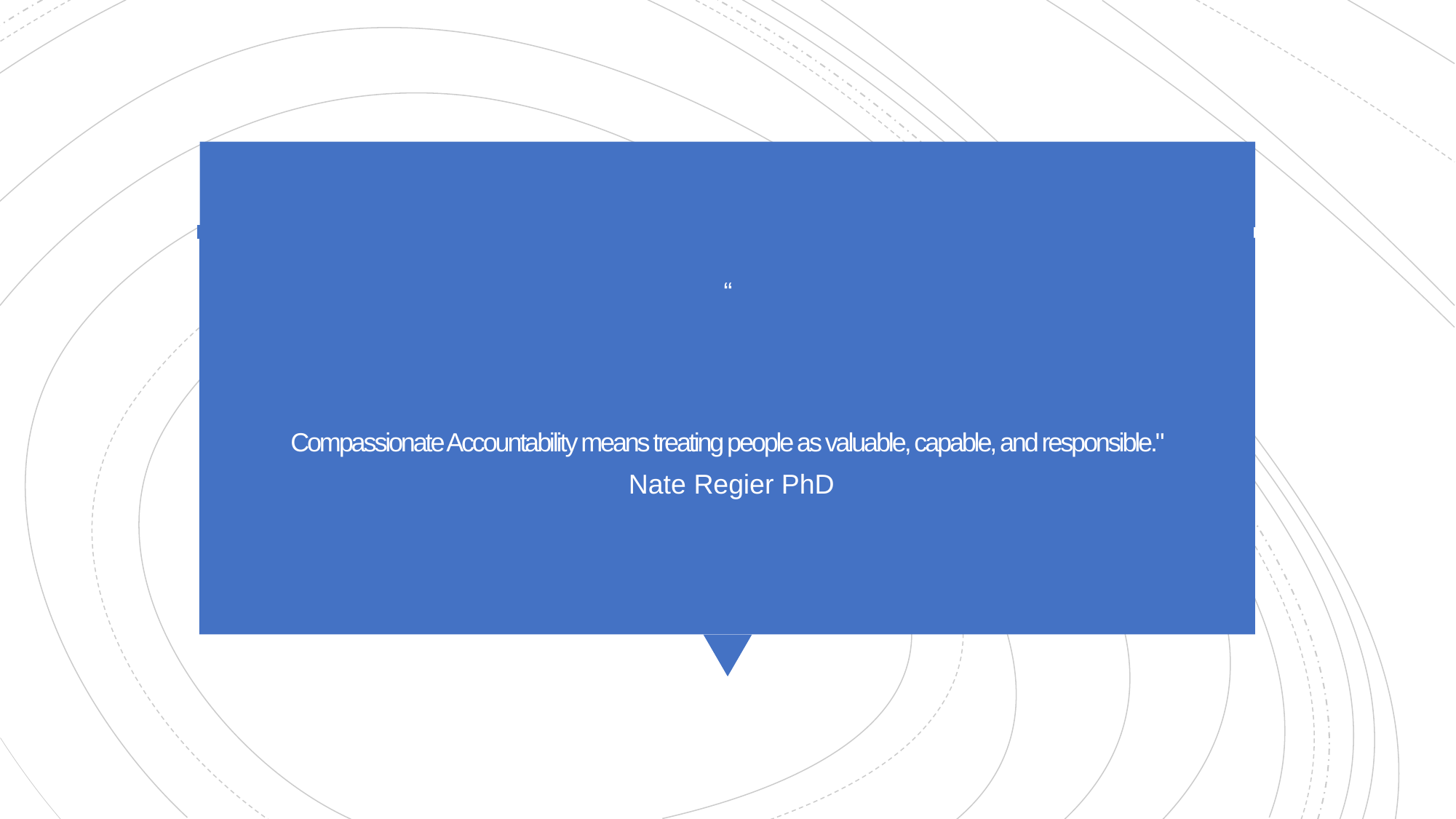

# “ Compassionate Accountability means treating people as valuable, capable, and responsible."
 Nate Regier PhD